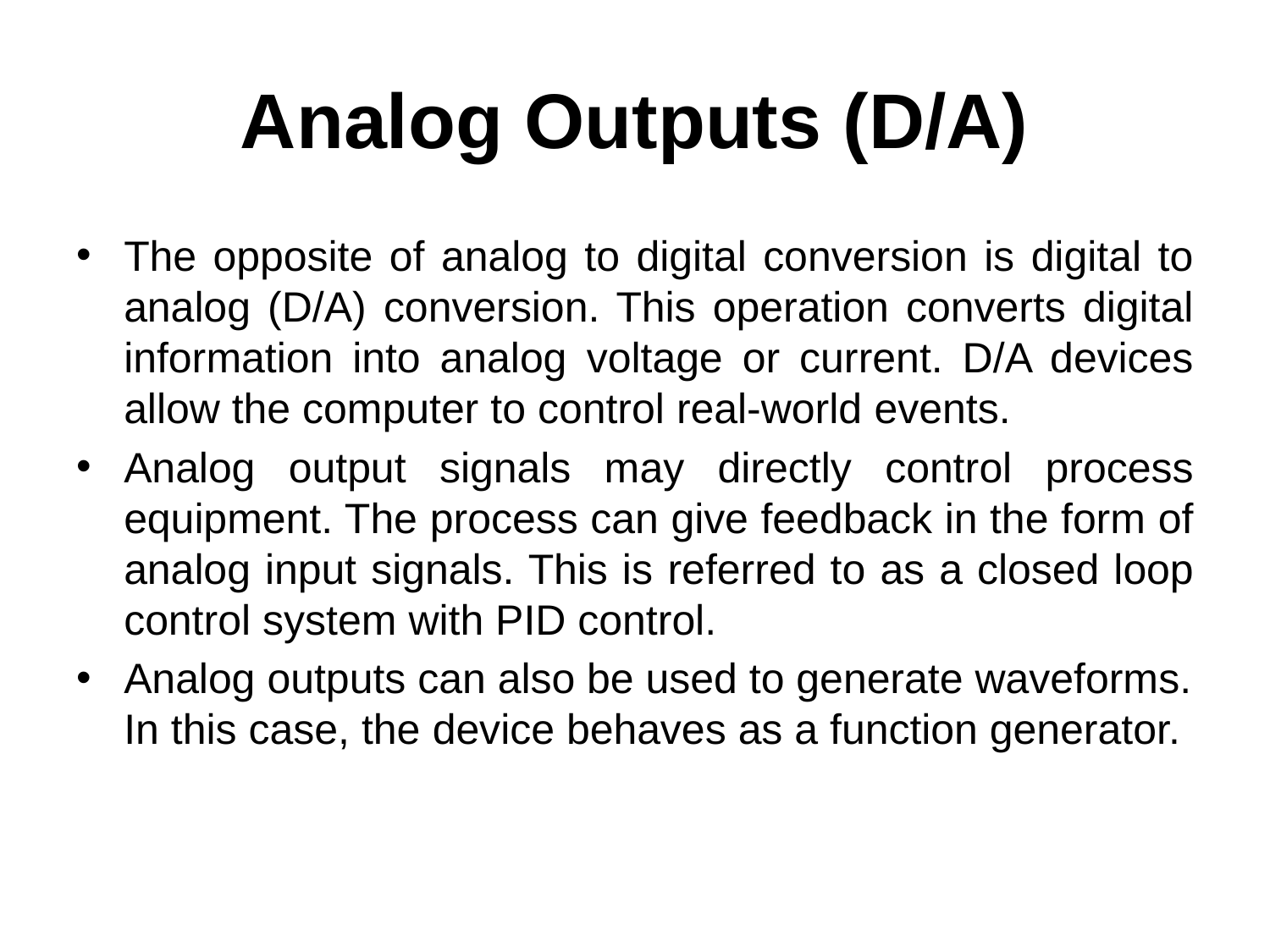

# Analog Outputs (D/A)
The opposite of analog to digital conversion is digital to analog (D/A) conversion. This operation converts digital information into analog voltage or current. D/A devices allow the computer to control real-world events.
Analog output signals may directly control process equipment. The process can give feedback in the form of analog input signals. This is referred to as a closed loop control system with PID control.
Analog outputs can also be used to generate waveforms. In this case, the device behaves as a function generator.